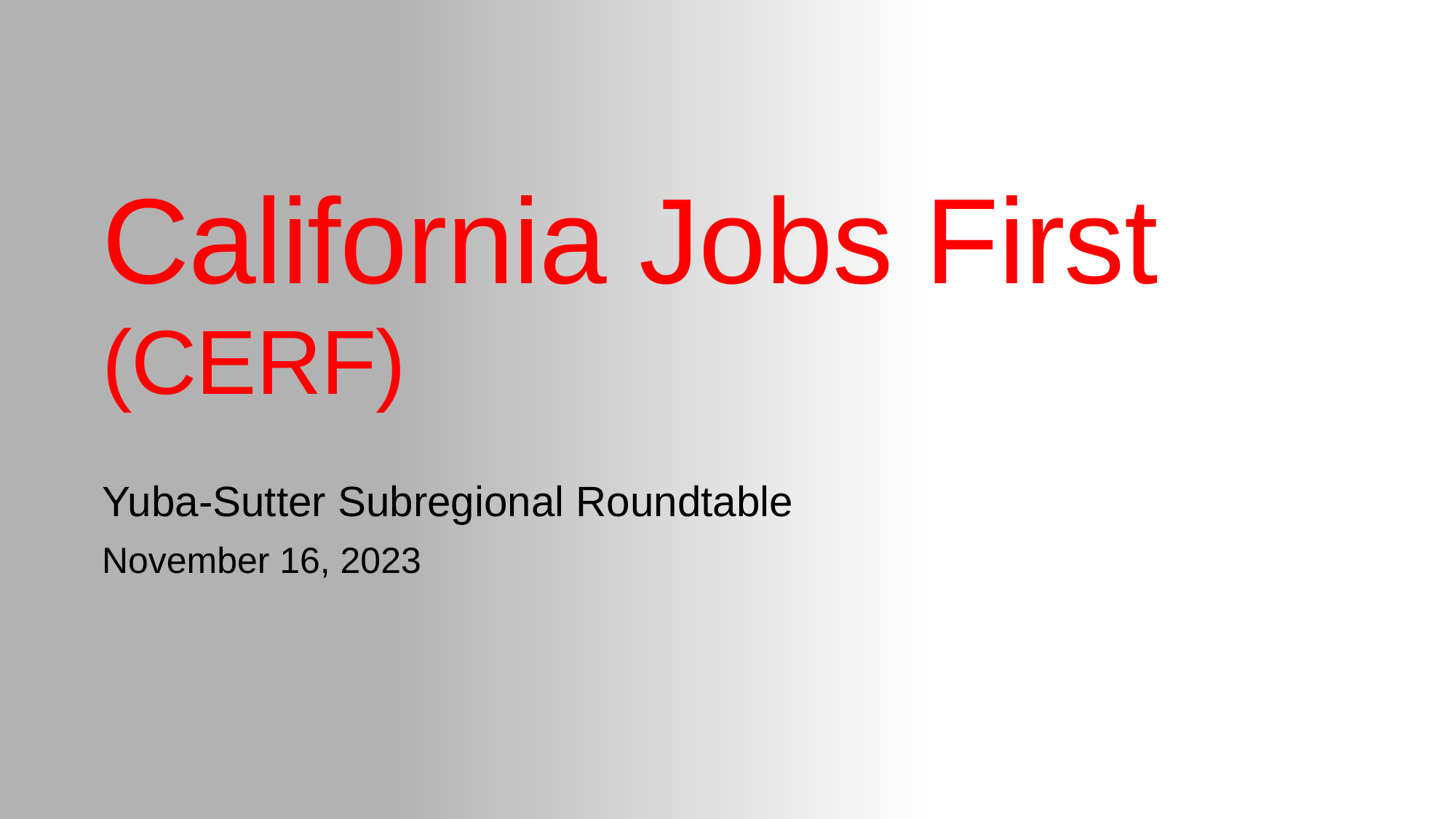

# California Jobs First (CERF)
Yuba-Sutter Subregional Roundtable
November 16, 2023